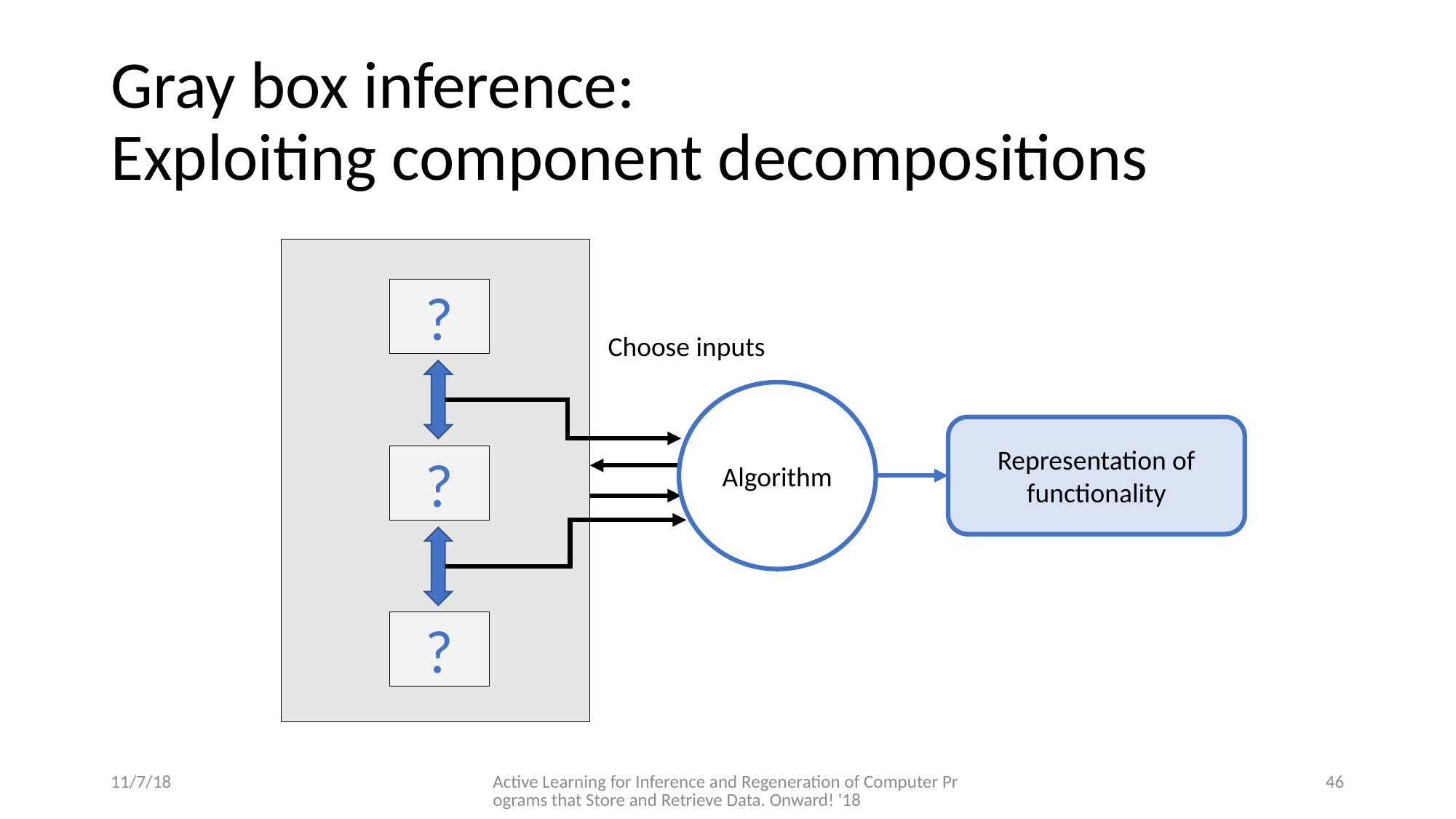

# Gray box inference: Exploiting component decompositions

?
Choose inputs

Algorithm
Representation of functionality
?

?
11/7/18
Active Learning for Inference and Regeneration of Computer Programs that Store and Retrieve Data. Onward! '18
46